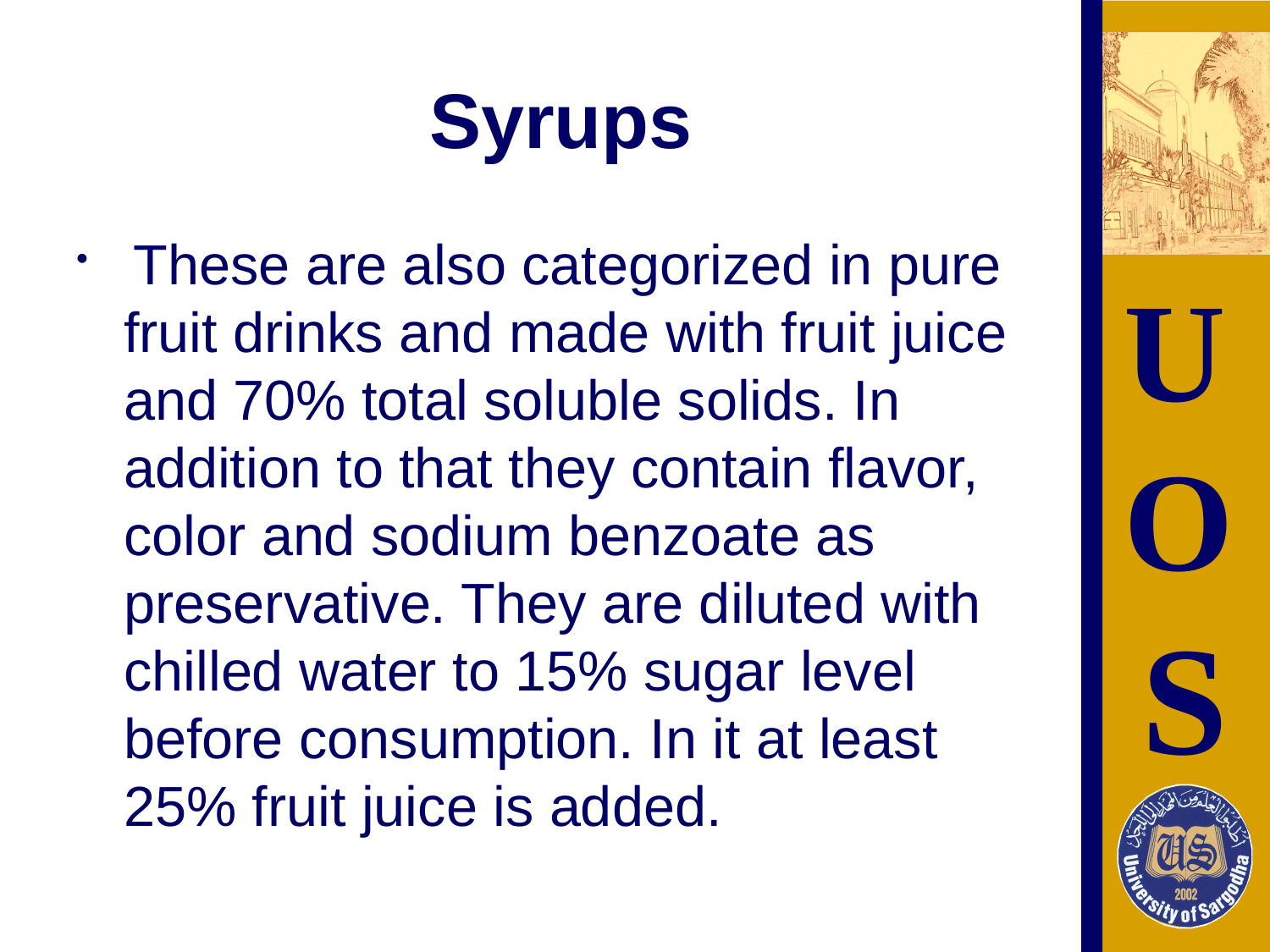

# Syrups
 These are also categorized in pure fruit drinks and made with fruit juice and 70% total soluble solids. In addition to that they contain flavor, color and sodium benzoate as preservative. They are diluted with chilled water to 15% sugar level before consumption. In it at least 25% fruit juice is added.